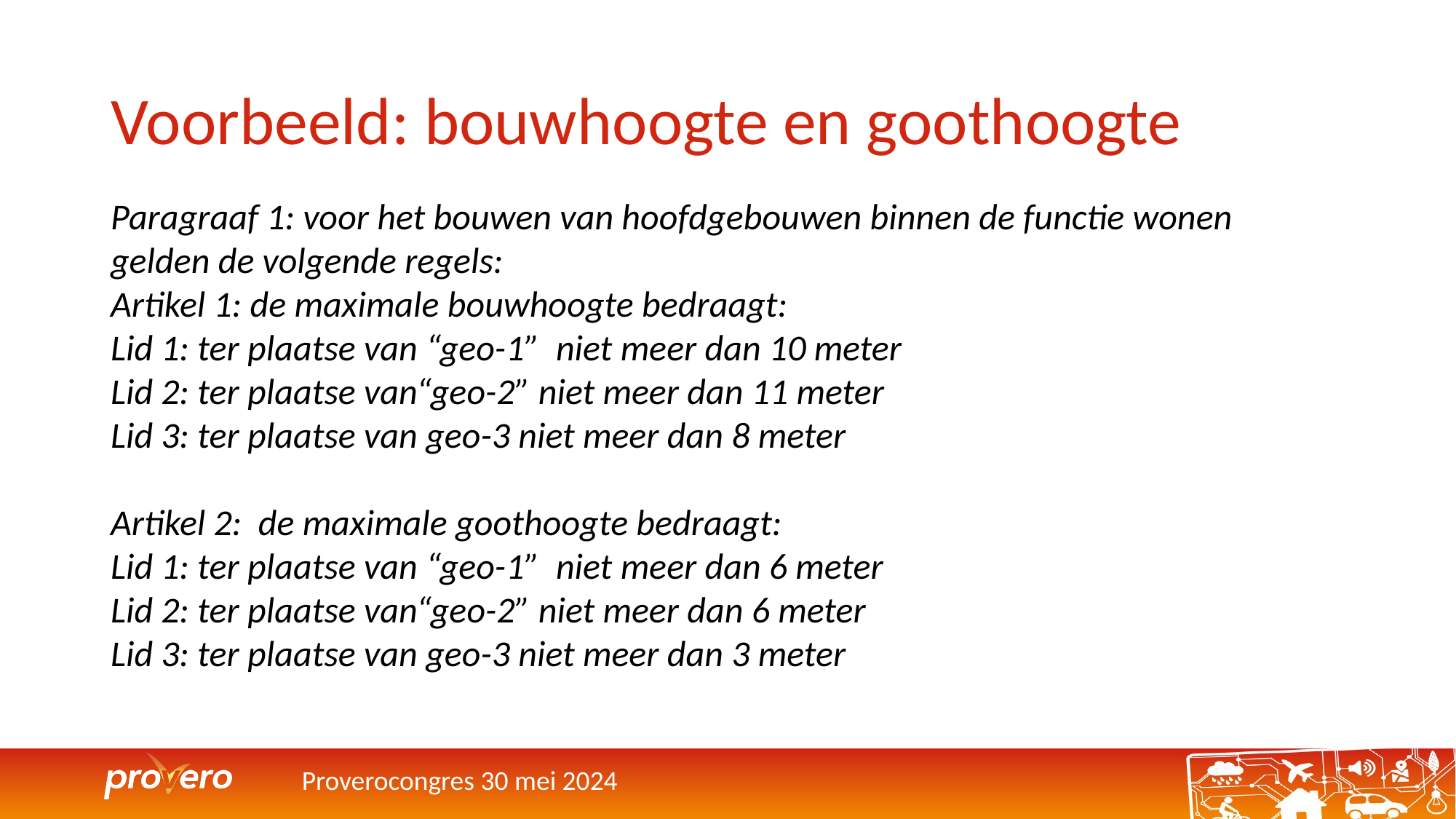

# Voorbeeld: bouwhoogte en goothoogte
Paragraaf 1: voor het bouwen van hoofdgebouwen binnen de functie wonen gelden de volgende regels:
Artikel 1: de maximale bouwhoogte bedraagt:
Lid 1: ter plaatse van “geo-1”  niet meer dan 10 meter
Lid 2: ter plaatse van“geo-2” niet meer dan 11 meter
Lid 3: ter plaatse van geo-3 niet meer dan 8 meter

Artikel 2:  de maximale goothoogte bedraagt:
Lid 1: ter plaatse van “geo-1”  niet meer dan 6 meter
Lid 2: ter plaatse van“geo-2” niet meer dan 6 meter
Lid 3: ter plaatse van geo-3 niet meer dan 3 meter